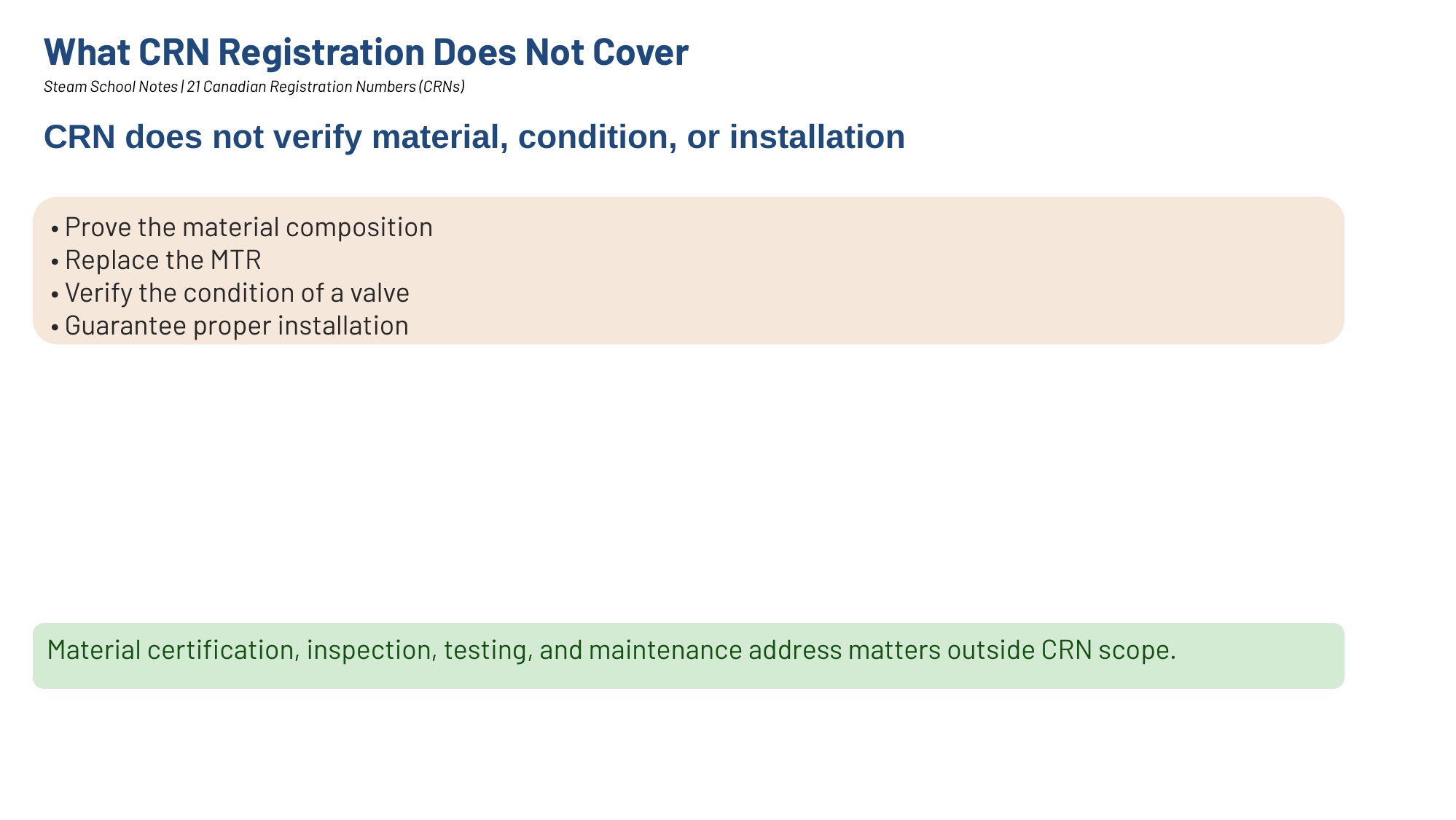

What CRN Registration Does Not Cover
Steam School Notes | 21 Canadian Registration Numbers (CRNs)
CRN does not verify material, condition, or installation
• Prove the material composition
• Replace the MTR
• Verify the condition of a valve
• Guarantee proper installation

Material certification, inspection, testing, and maintenance address matters outside CRN scope.